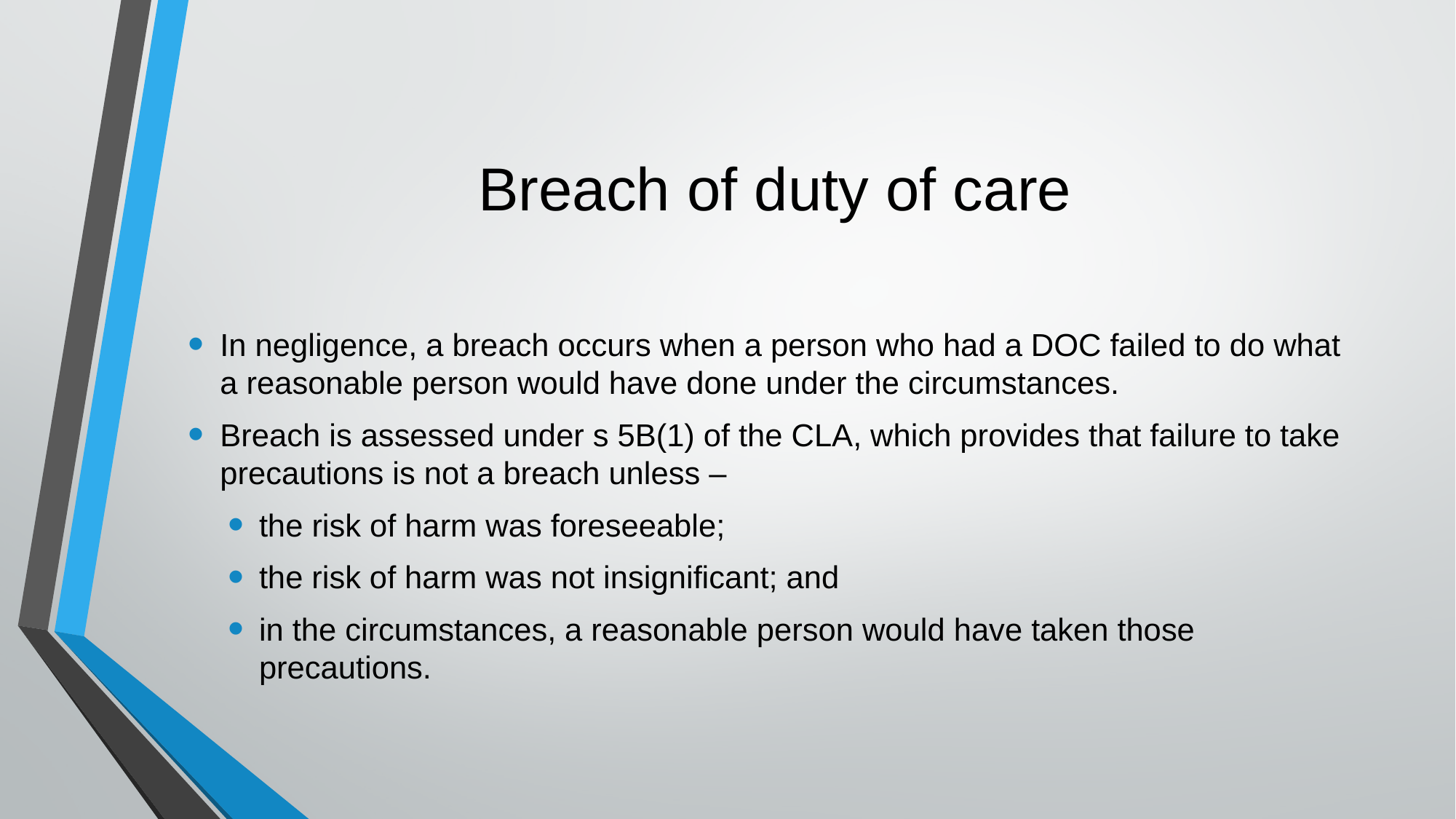

# Breach of duty of care
In negligence, a breach occurs when a person who had a DOC failed to do what a reasonable person would have done under the circumstances.
Breach is assessed under s 5B(1) of the CLA, which provides that failure to take precautions is not a breach unless –
the risk of harm was foreseeable;
the risk of harm was not insignificant; and
in the circumstances, a reasonable person would have taken those precautions.